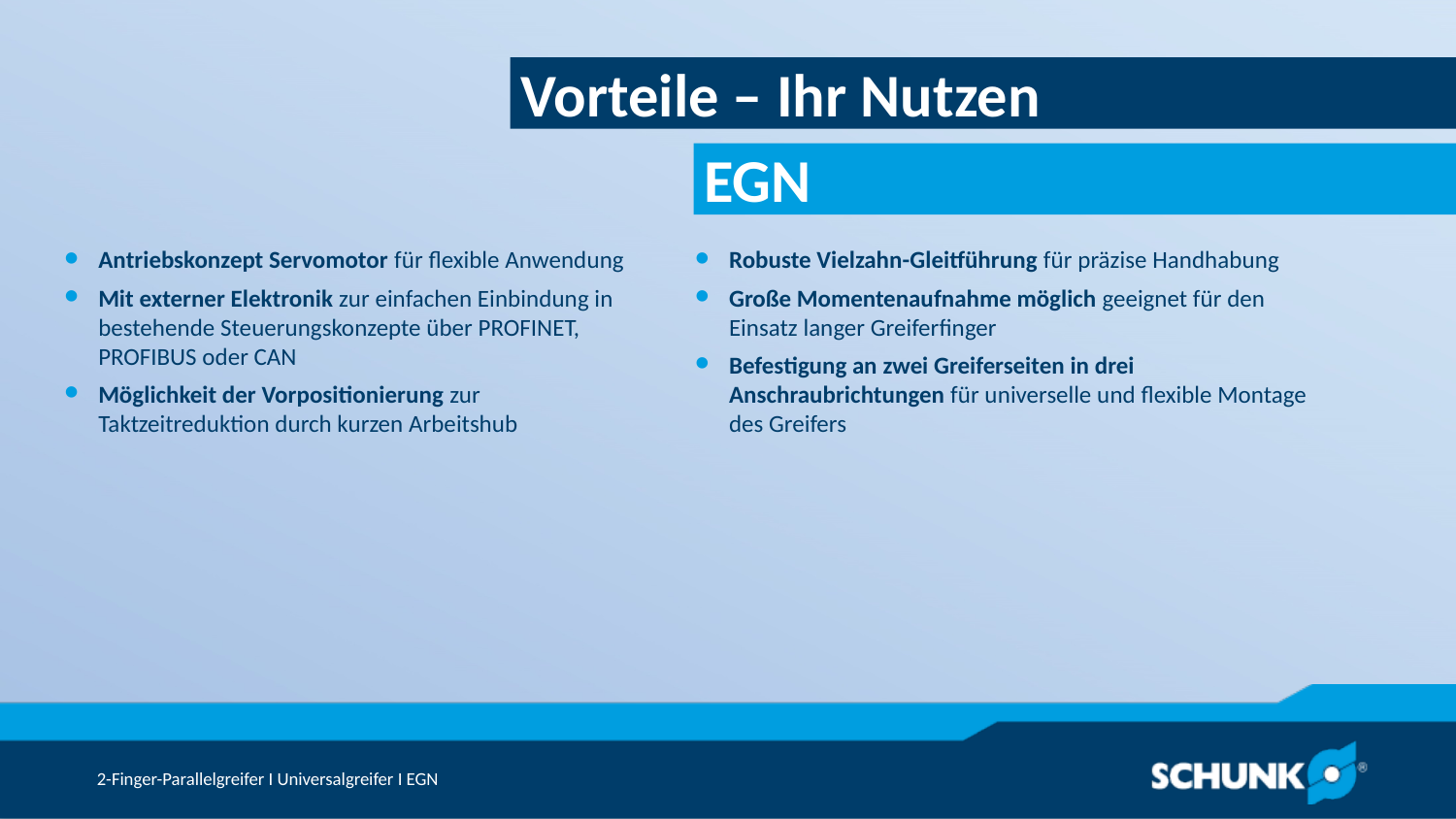

Vorteile – Ihr Nutzen
Antriebskonzept Servomotor für flexible Anwendung
Mit externer Elektronik zur einfachen Einbindung in bestehende Steuerungskonzepte über PROFINET, PROFIBUS oder CAN
Möglichkeit der Vorpositionierung zur Taktzeitreduktion durch kurzen Arbeitshub
Robuste Vielzahn-Gleitführung für präzise Handhabung
Große Momentenaufnahme möglich geeignet für den Einsatz langer Greiferfinger
Befestigung an zwei Greiferseiten in drei Anschraubrichtungen für universelle und flexible Montage des Greifers